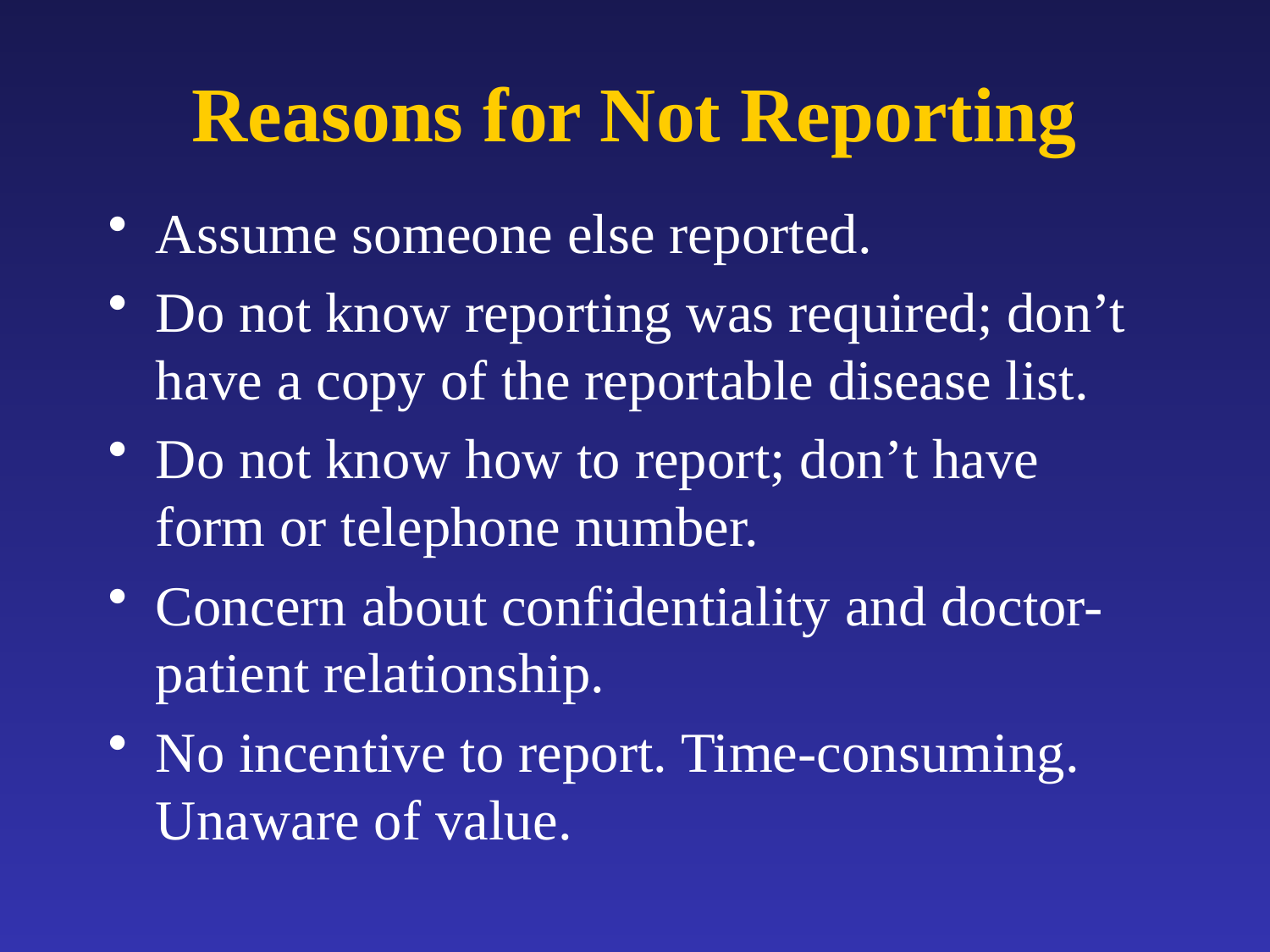

# Reasons for Not Reporting
Assume someone else reported.
Do not know reporting was required; don’t have a copy of the reportable disease list.
Do not know how to report; don’t have form or telephone number.
Concern about confidentiality and doctor-patient relationship.
No incentive to report. Time-consuming. Unaware of value.